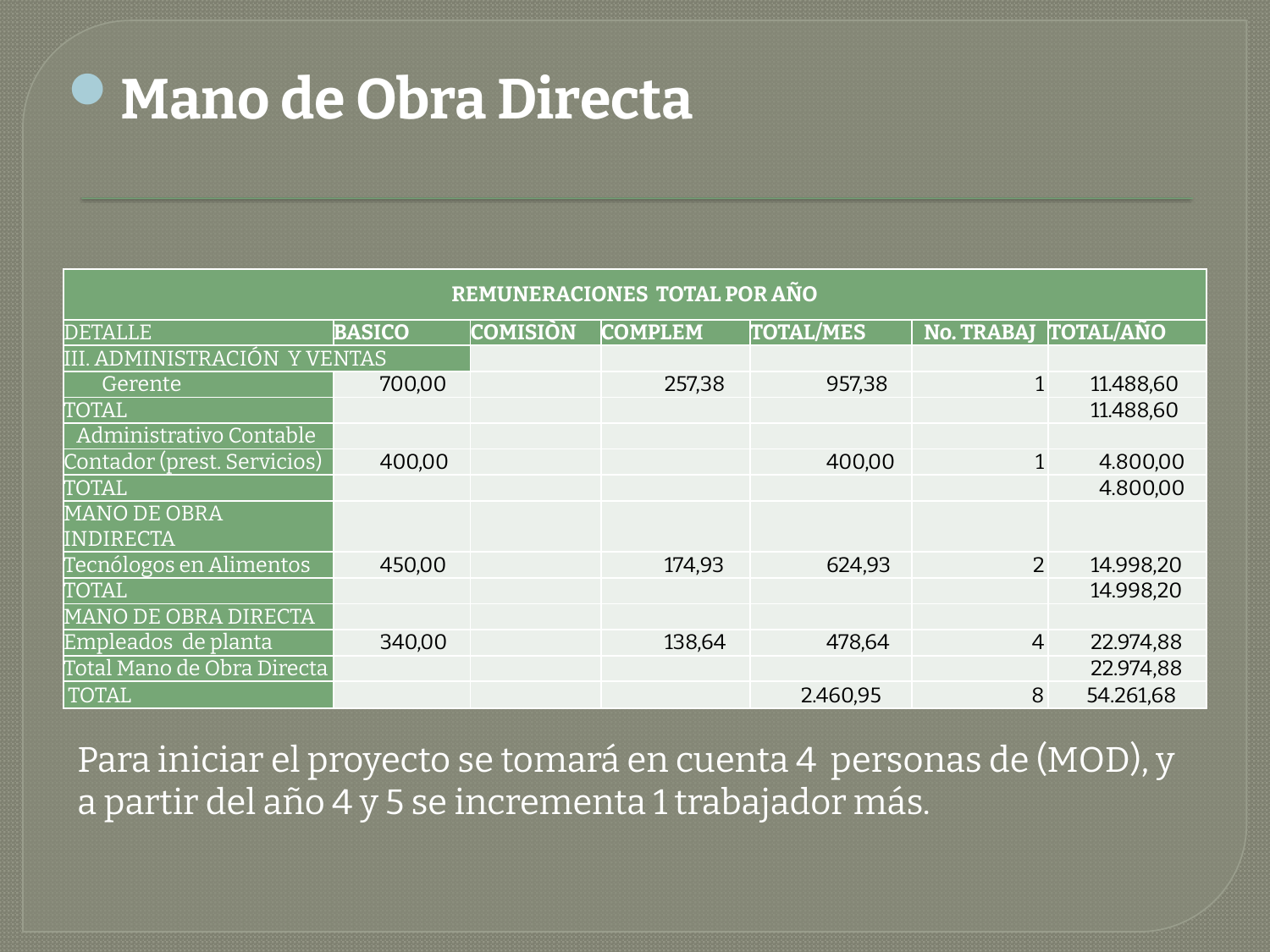

Mano de Obra Directa

| REMUNERACIONES TOTAL POR AÑO |  |  |  |  |  |  |
| --- | --- | --- | --- | --- | --- | --- |
| DETALLE | BASICO | COMISIÒN | COMPLEM | TOTAL/MES | No. TRABAJ | TOTAL/AÑO |
| III. ADMINISTRACIÓN Y VENTAS |  |  |  |  |  |  |
| Gerente | 700,00 |  | 257,38 | 957,38 | 1 | 11.488,60 |
| TOTAL |  |  |  |  |  | 11.488,60 |
| Administrativo Contable |  |  |  |  |  |  |
| Contador (prest. Servicios) | 400,00 |  |  | 400,00 | 1 | 4.800,00 |
| TOTAL |  |  |  |  |  | 4.800,00 |
| MANO DE OBRA INDIRECTA |  |  |  |  |  |  |
| Tecnólogos en Alimentos | 450,00 |  | 174,93 | 624,93 | 2 | 14.998,20 |
| TOTAL |  |  |  |  |  | 14.998,20 |
| MANO DE OBRA DIRECTA |  |  |  |  |  |  |
| Empleados de planta | 340,00 |  | 138,64 | 478,64 | 4 | 22.974,88 |
| Total Mano de Obra Directa |  |  |  |  |  | 22.974,88 |
| TOTAL |  |  |  | 2.460,95 | 8 | 54.261,68 |
Para iniciar el proyecto se tomará en cuenta 4  personas de (MOD), y a partir del año 4 y 5 se incrementa 1 trabajador más.